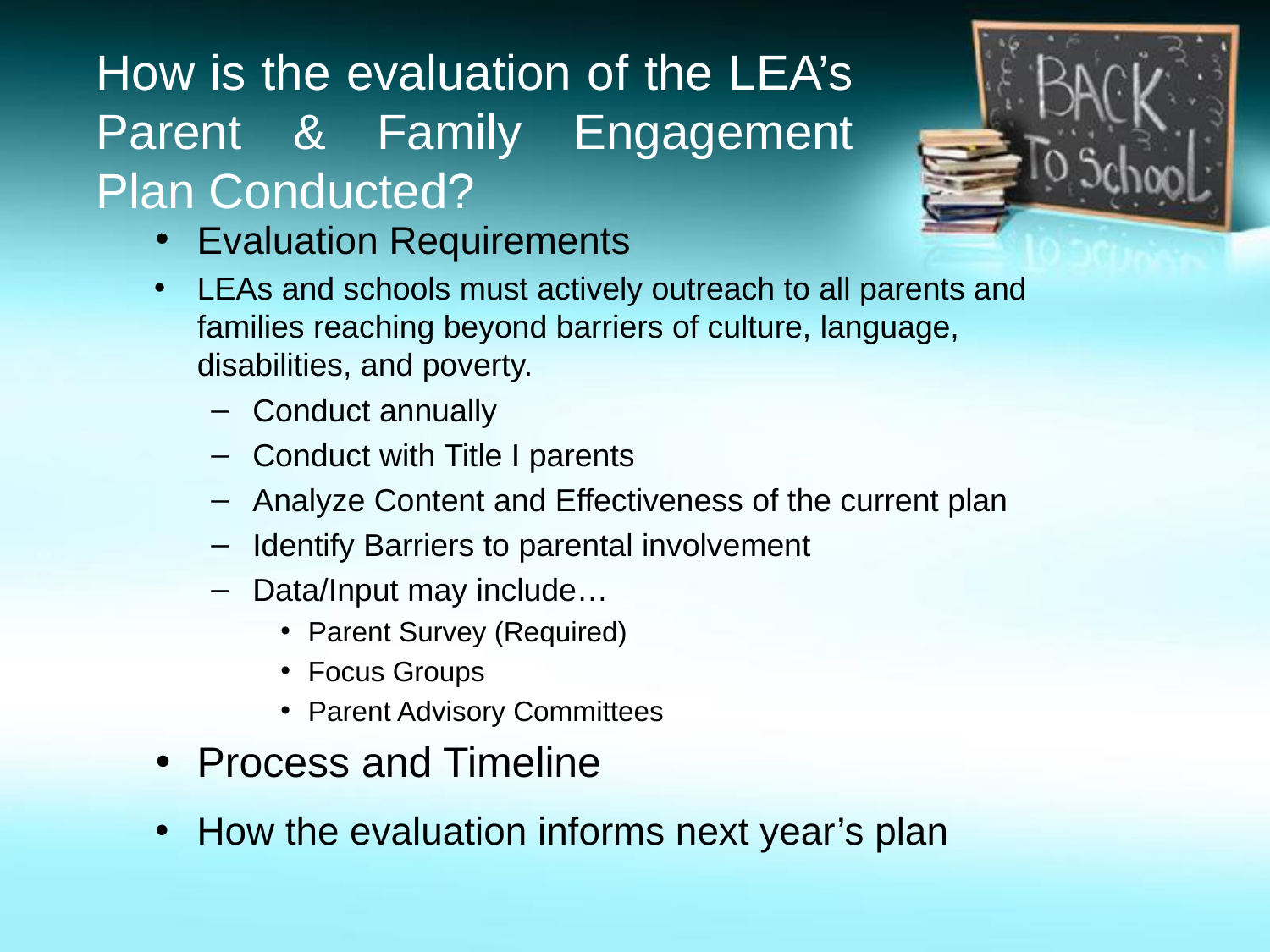

# How is the evaluation of the LEA’s Parent & Family Engagement Plan Conducted?
Evaluation Requirements
LEAs and schools must actively outreach to all parents and families reaching beyond barriers of culture, language, disabilities, and poverty.
Conduct annually
Conduct with Title I parents
Analyze Content and Effectiveness of the current plan
Identify Barriers to parental involvement
Data/Input may include…
Parent Survey (Required)
Focus Groups
Parent Advisory Committees
Process and Timeline
How the evaluation informs next year’s plan